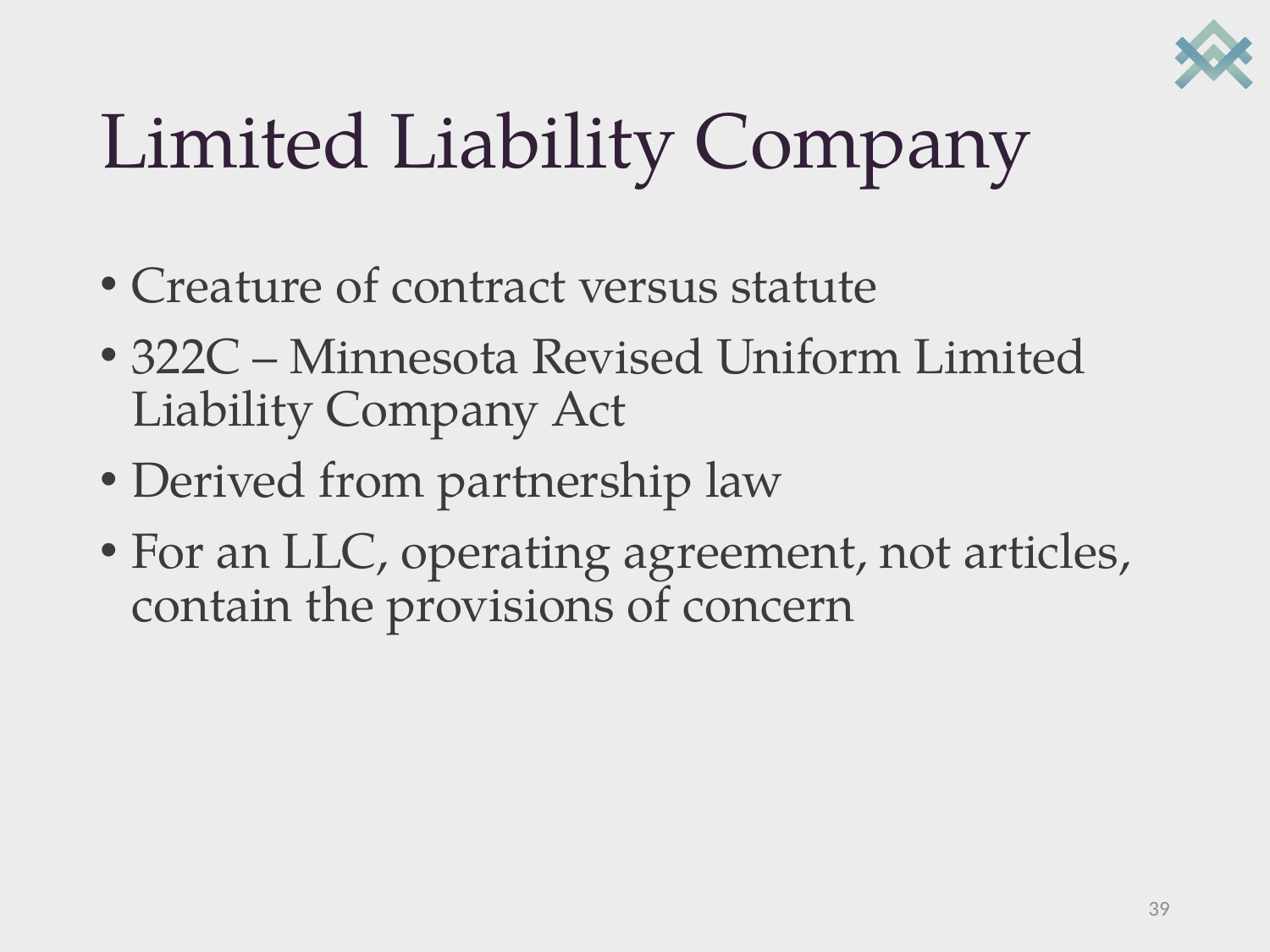

# Limited Liability Company
Creature of contract versus statute
322C – Minnesota Revised Uniform Limited Liability Company Act
Derived from partnership law
For an LLC, operating agreement, not articles, contain the provisions of concern

39